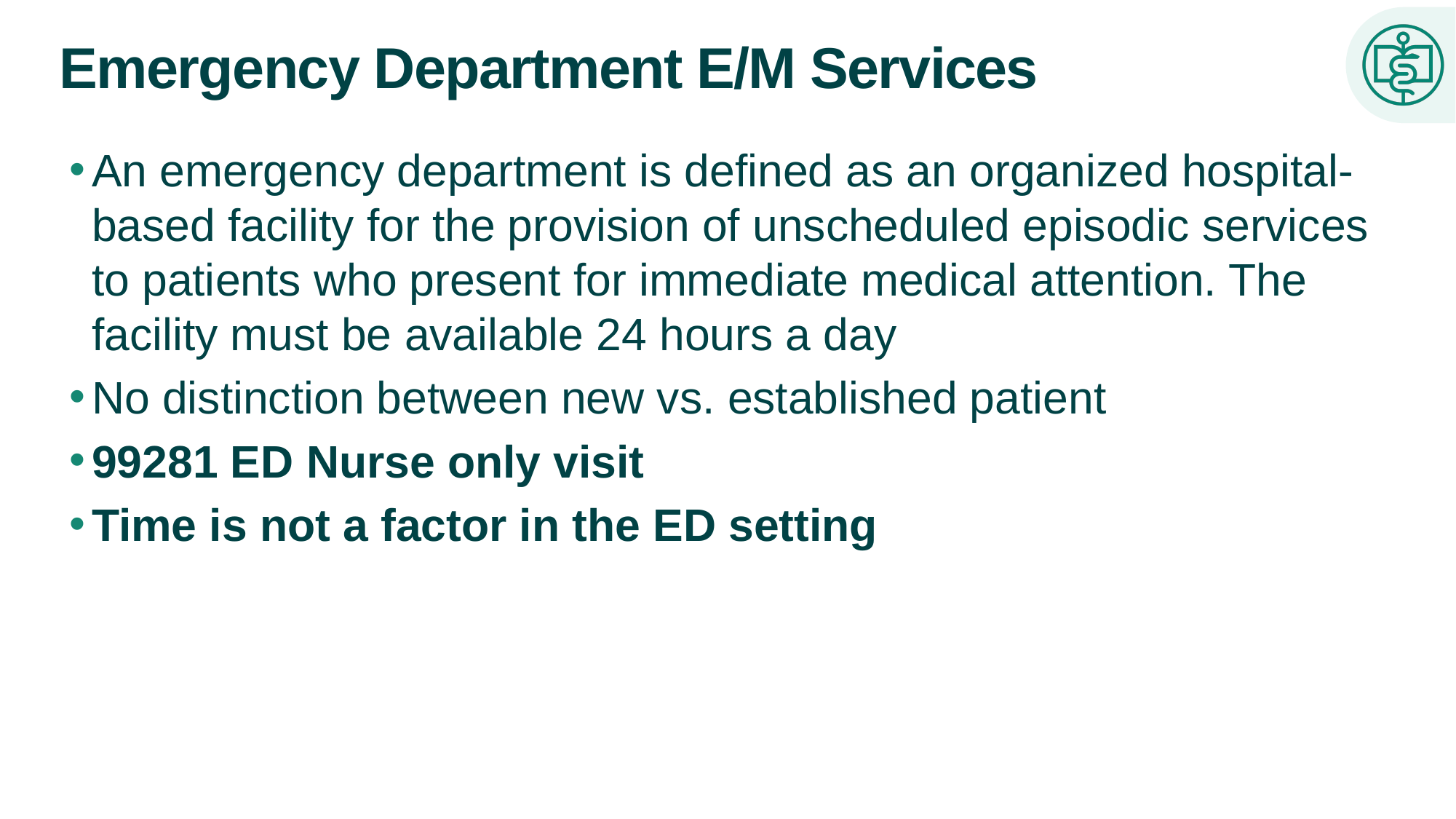

# Emergency Department E/M Services
An emergency department is defined as an organized hospital-based facility for the provision of unscheduled episodic services to patients who present for immediate medical attention. The facility must be available 24 hours a day
No distinction between new vs. established patient
99281 ED Nurse only visit
Time is not a factor in the ED setting